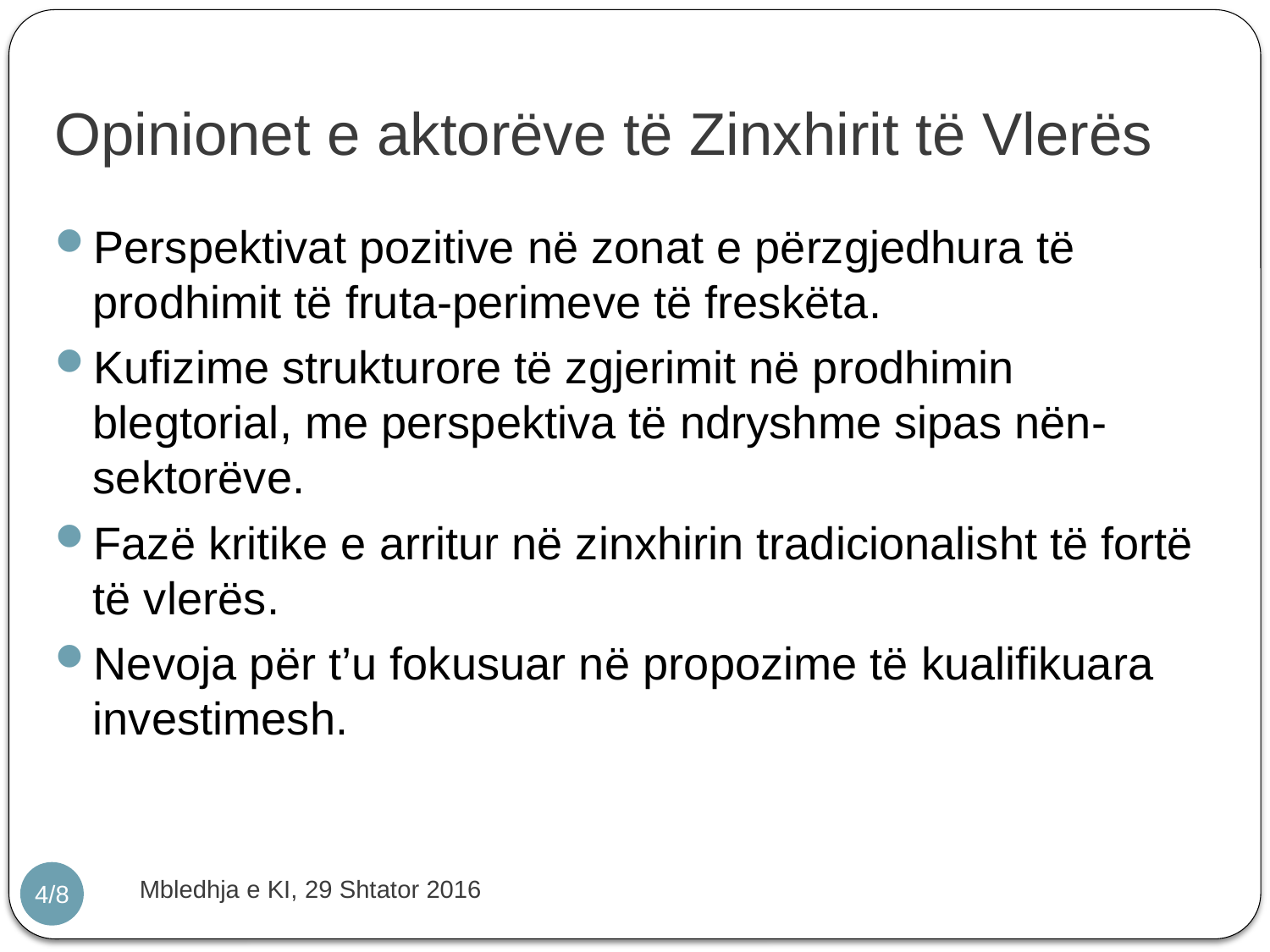

# Opinionet e aktorëve të Zinxhirit të Vlerës
Perspektivat pozitive në zonat e përzgjedhura të prodhimit të fruta-perimeve të freskëta.
Kufizime strukturore të zgjerimit në prodhimin blegtorial, me perspektiva të ndryshme sipas nën-sektorëve.
Fazë kritike e arritur në zinxhirin tradicionalisht të fortë të vlerës.
Nevoja për t’u fokusuar në propozime të kualifikuara investimesh.
Mbledhja e KI, 29 Shtator 2016
4/8